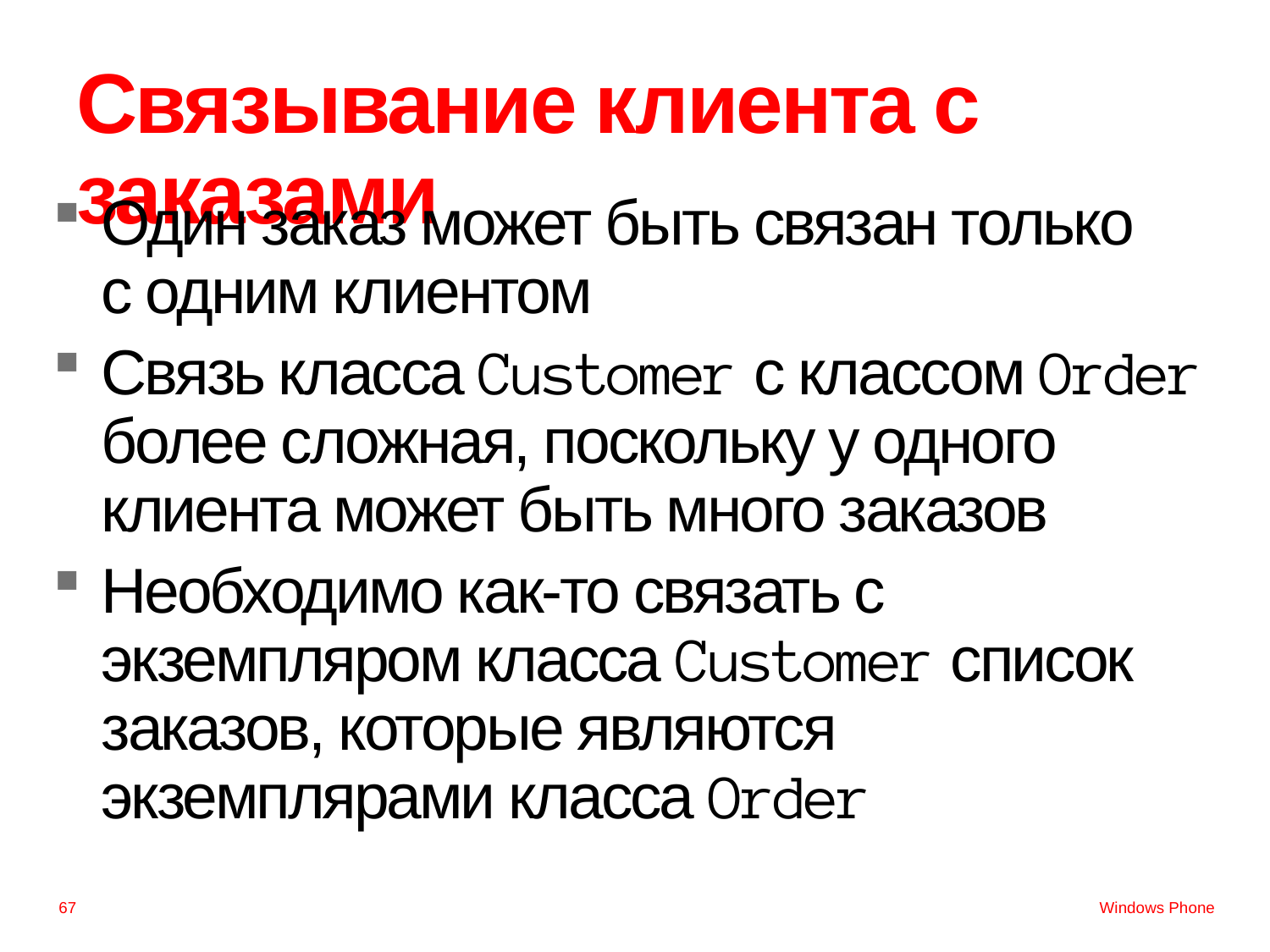

# Связывание клиента с заказами
Один заказ может быть связан только
с одним клиентом
Связь класса Customer с классом Order более сложная, поскольку у одного клиента может быть много заказов
Необходимо как-то связать с экземпляром класса Customer список заказов, которые являются экземплярами класса Order
67